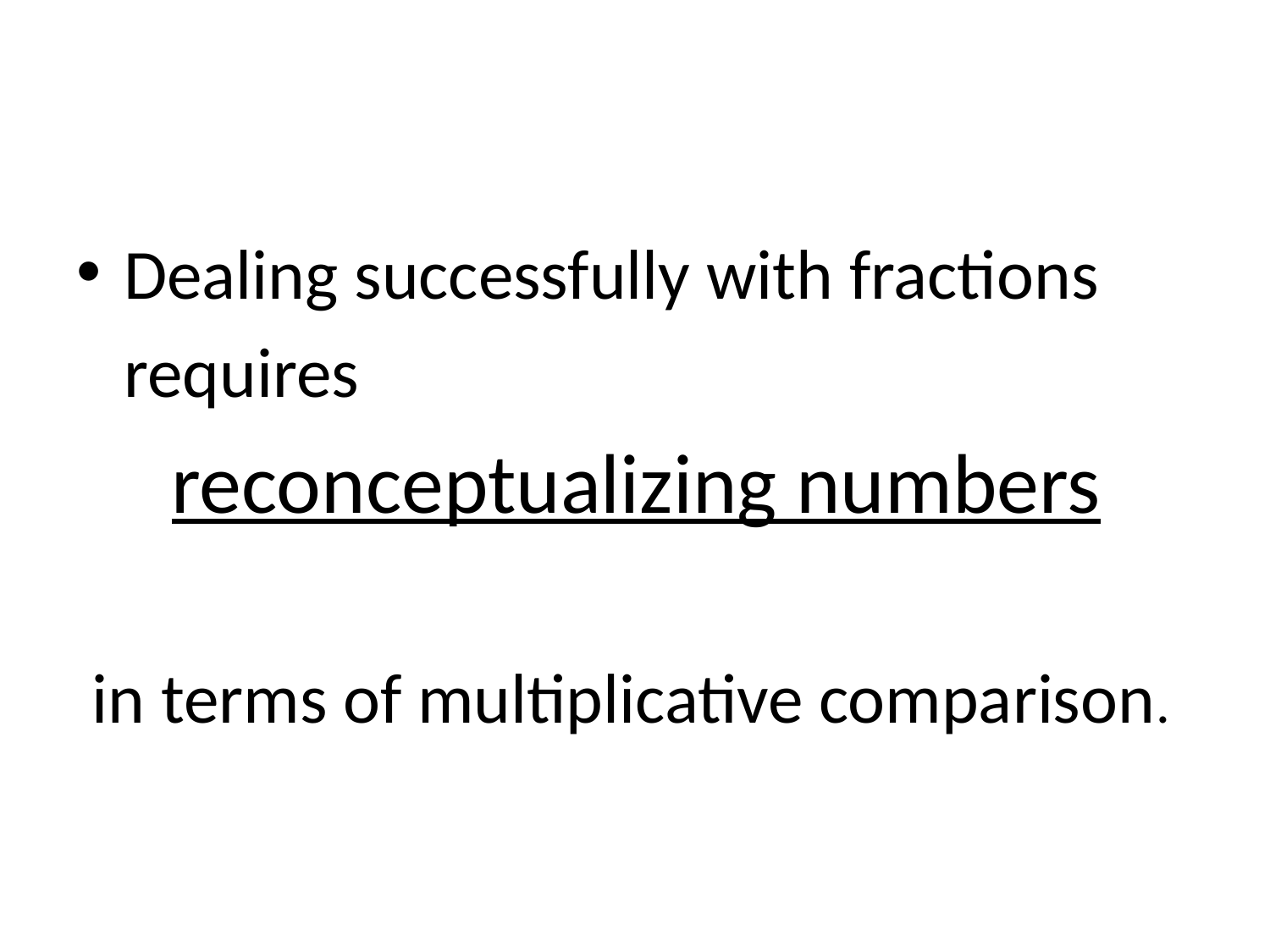

#
Dealing successfully with fractions
   requires
      reconceptualizing numbers

 in terms of multiplicative comparison.